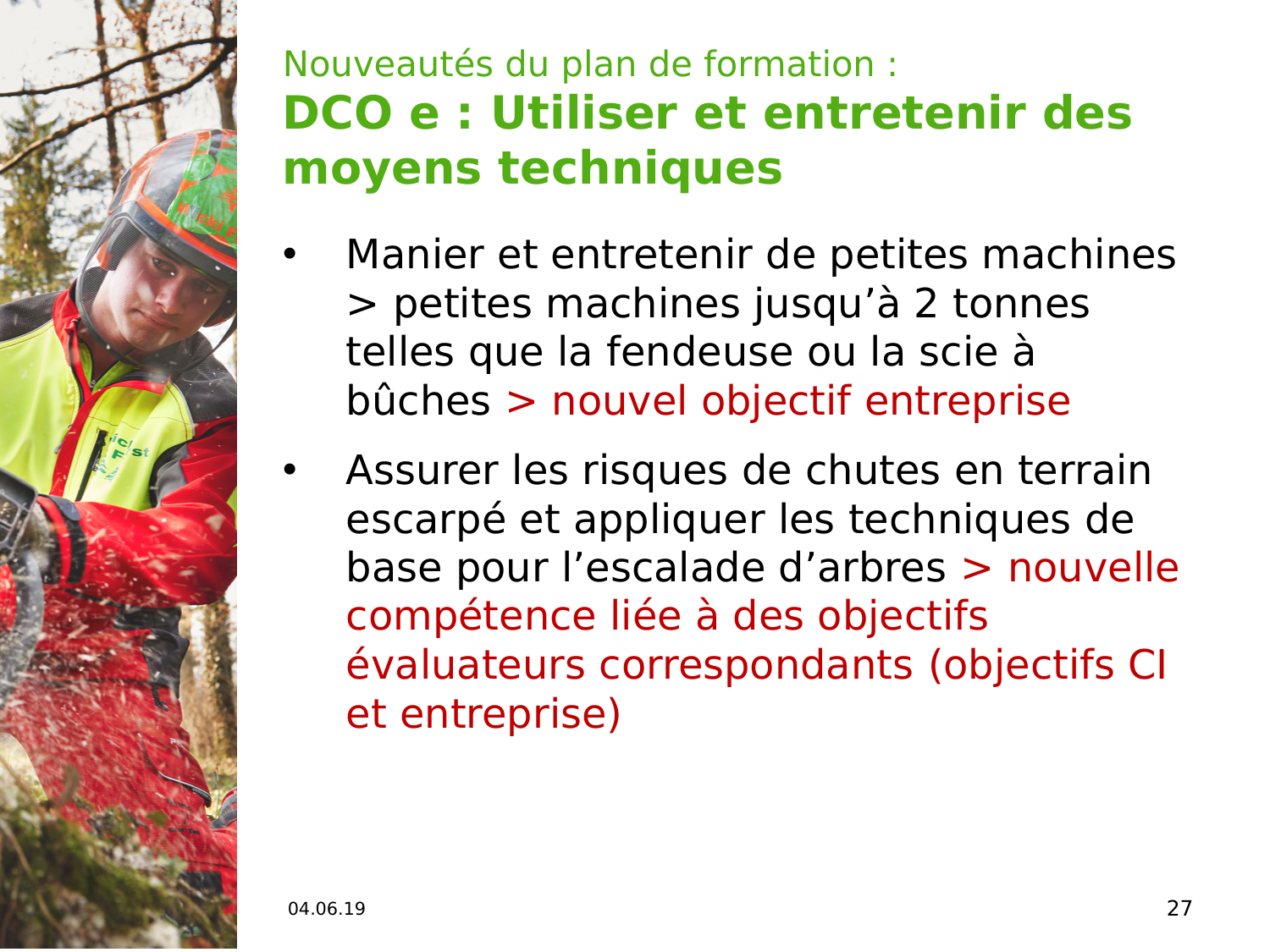

# Nouveautés du plan de formation : DCO e : Utiliser et entretenir des moyens techniques
Manier et entretenir de petites machines > petites machines jusqu’à 2 tonnes telles que la fendeuse ou la scie à bûches > nouvel objectif entreprise
Assurer les risques de chutes en terrain escarpé et appliquer les techniques de base pour l’escalade d’arbres > nouvelle compétence liée à des objectifs évaluateurs correspondants (objectifs CI et entreprise)

04.06.19
27